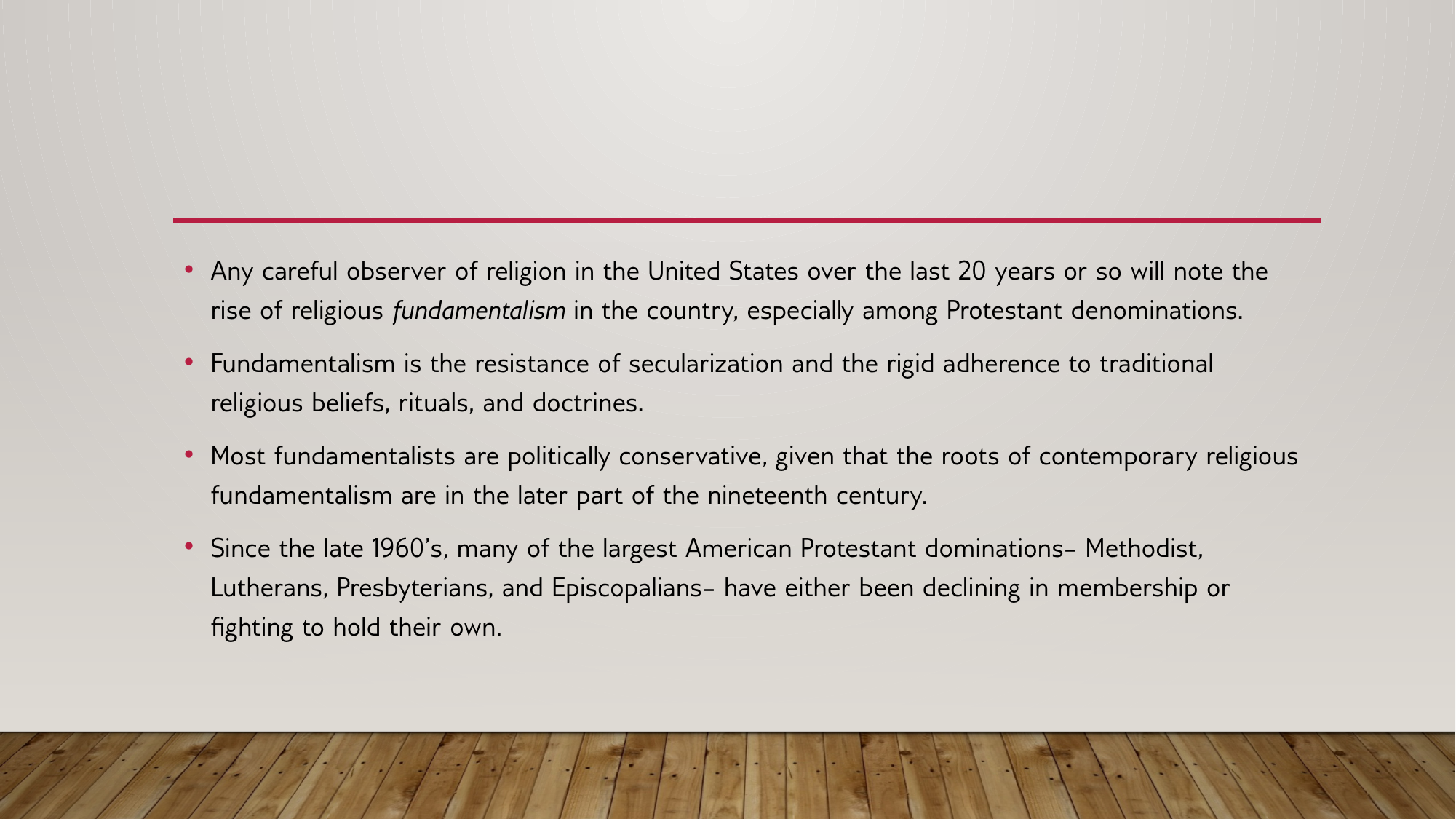

Any careful observer of religion in the United States over the last 20 years or so will note the rise of religious fundamentalism in the country, especially among Protestant denominations.
Fundamentalism is the resistance of secularization and the rigid adherence to traditional religious beliefs, rituals, and doctrines.
Most fundamentalists are politically conservative, given that the roots of contemporary religious fundamentalism are in the later part of the nineteenth century.
Since the late 1960’s, many of the largest American Protestant dominations– Methodist, Lutherans, Presbyterians, and Episcopalians– have either been declining in membership or fighting to hold their own.